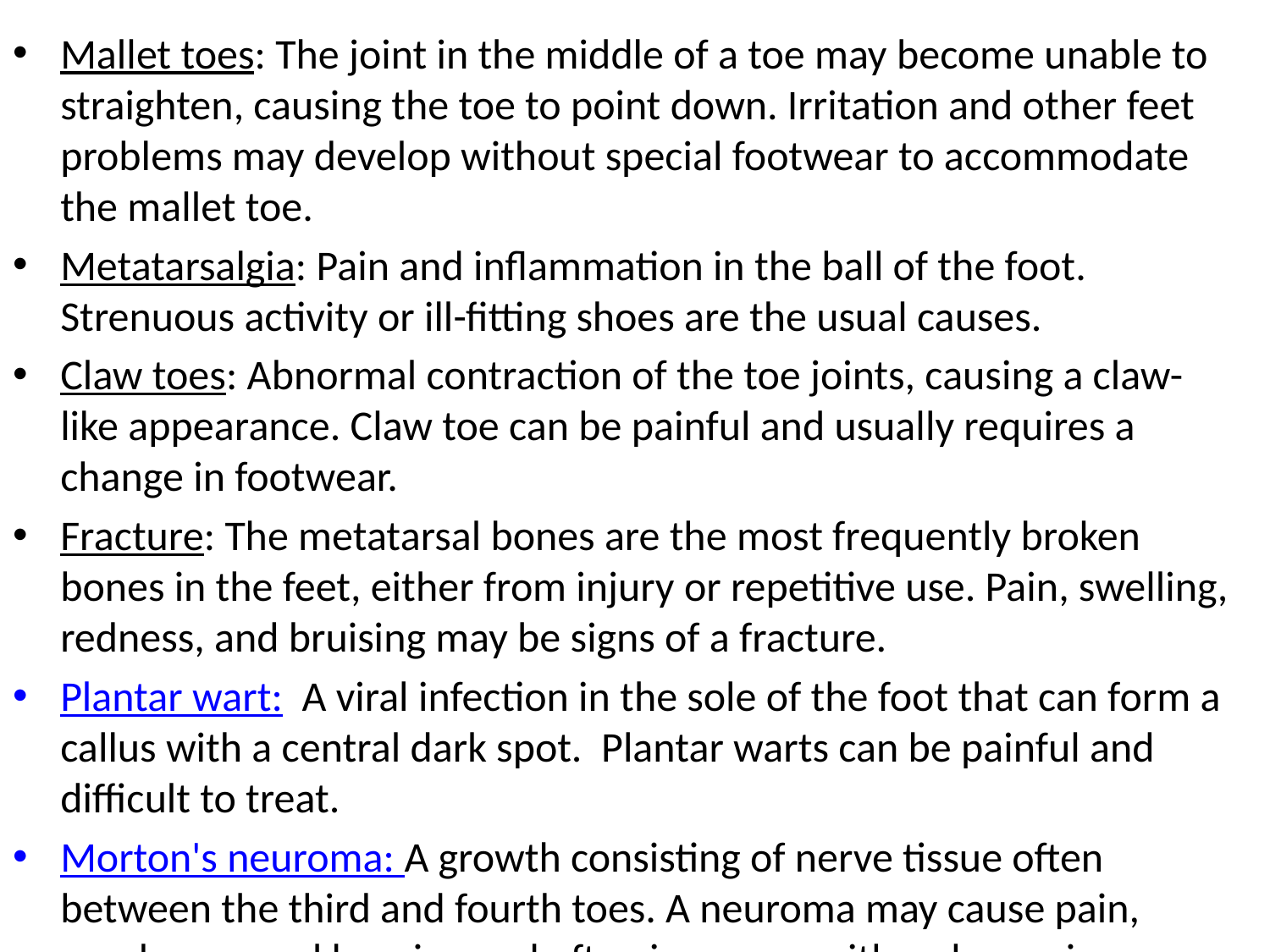

Mallet toes: The joint in the middle of a toe may become unable to straighten, causing the toe to point down. Irritation and other feet problems may develop without special footwear to accommodate the mallet toe.
Metatarsalgia: Pain and inflammation in the ball of the foot. Strenuous activity or ill-fitting shoes are the usual causes.
Claw toes: Abnormal contraction of the toe joints, causing a claw-like appearance. Claw toe can be painful and usually requires a change in footwear.
Fracture: The metatarsal bones are the most frequently broken bones in the feet, either from injury or repetitive use. Pain, swelling, redness, and bruising may be signs of a fracture.
Plantar wart:  A viral infection in the sole of the foot that can form a callus with a central dark spot.  Plantar warts can be painful and difficult to treat.
Morton's neuroma: A growth consisting of nerve tissue often between the third and fourth toes. A neuroma may cause pain, numbness, and burning and often improves with a change in footwear.